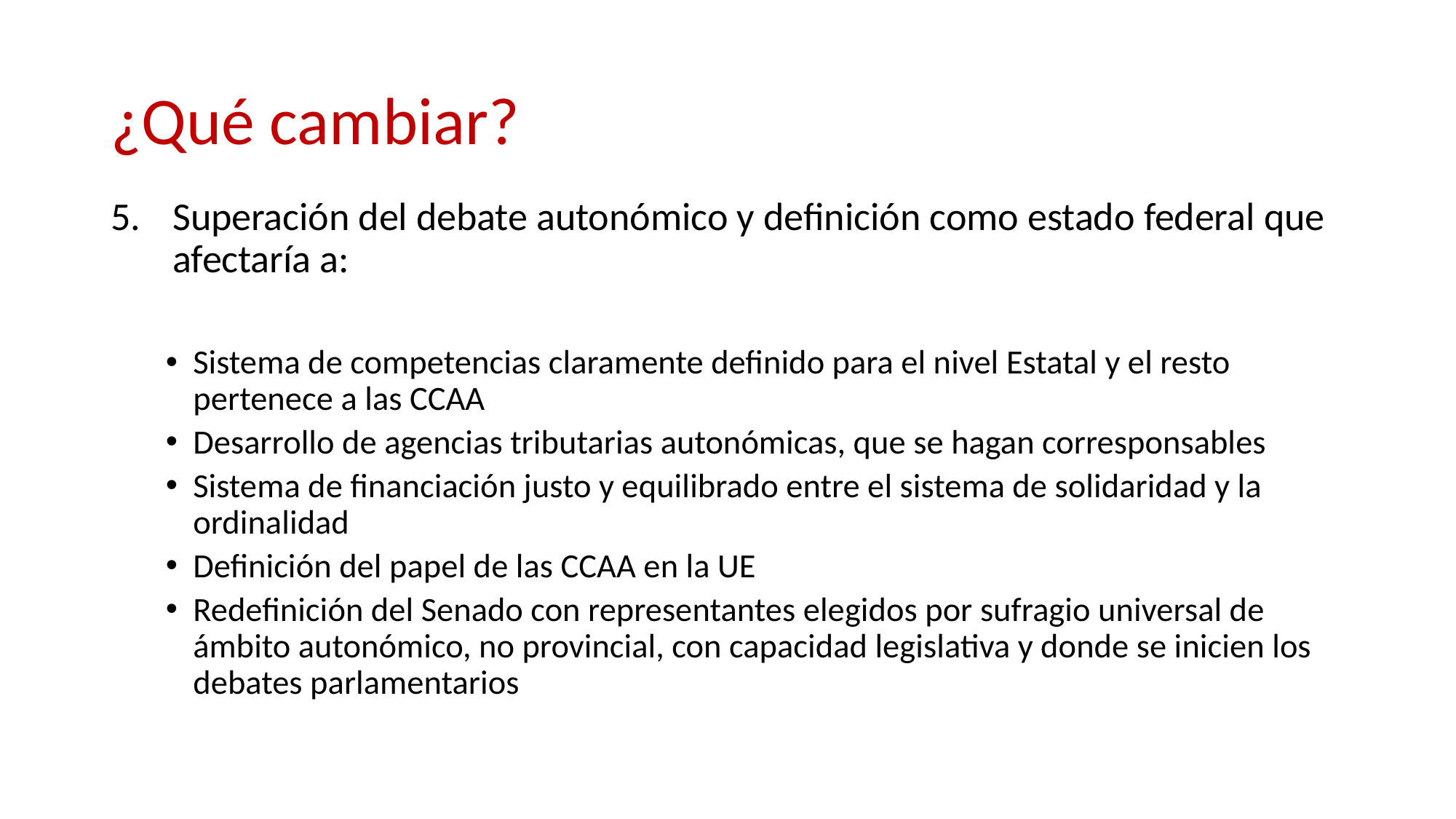

# ¿Qué cambiar?
Superación del debate autonómico y definición como estado federal que afectaría a:

Sistema de competencias claramente definido para el nivel Estatal y el resto pertenece a las CCAA
Desarrollo de agencias tributarias autonómicas, que se hagan corresponsables
Sistema de financiación justo y equilibrado entre el sistema de solidaridad y la ordinalidad
Definición del papel de las CCAA en la UE
Redefinición del Senado con representantes elegidos por sufragio universal de ámbito autonómico, no provincial, con capacidad legislativa y donde se inicien los debates parlamentarios